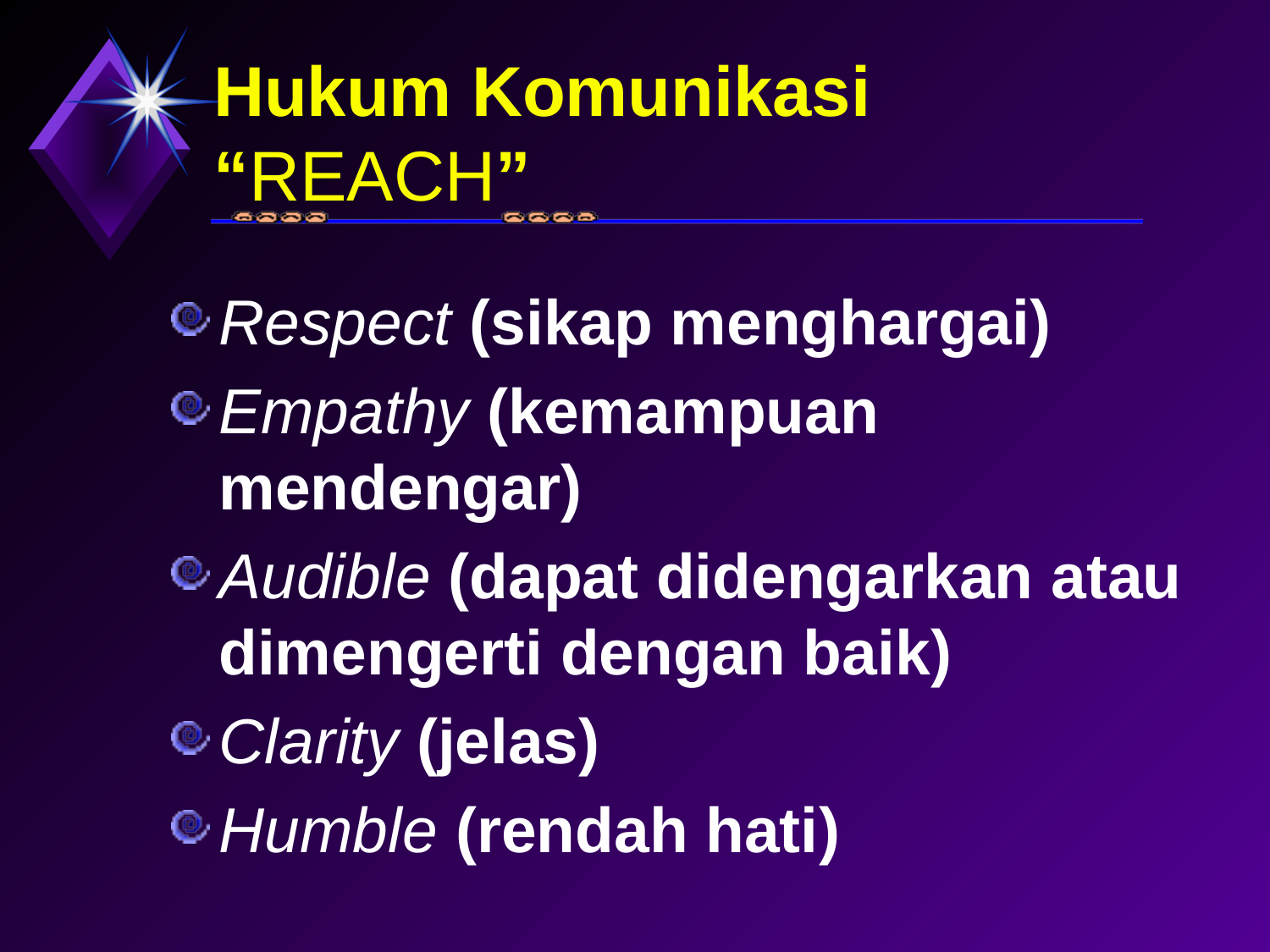

# Hukum Komunikasi “REACH”
Respect (sikap menghargai)
Empathy (kemampuan mendengar)
Audible (dapat didengarkan atau dimengerti dengan baik)
Clarity (jelas)
Humble (rendah hati)